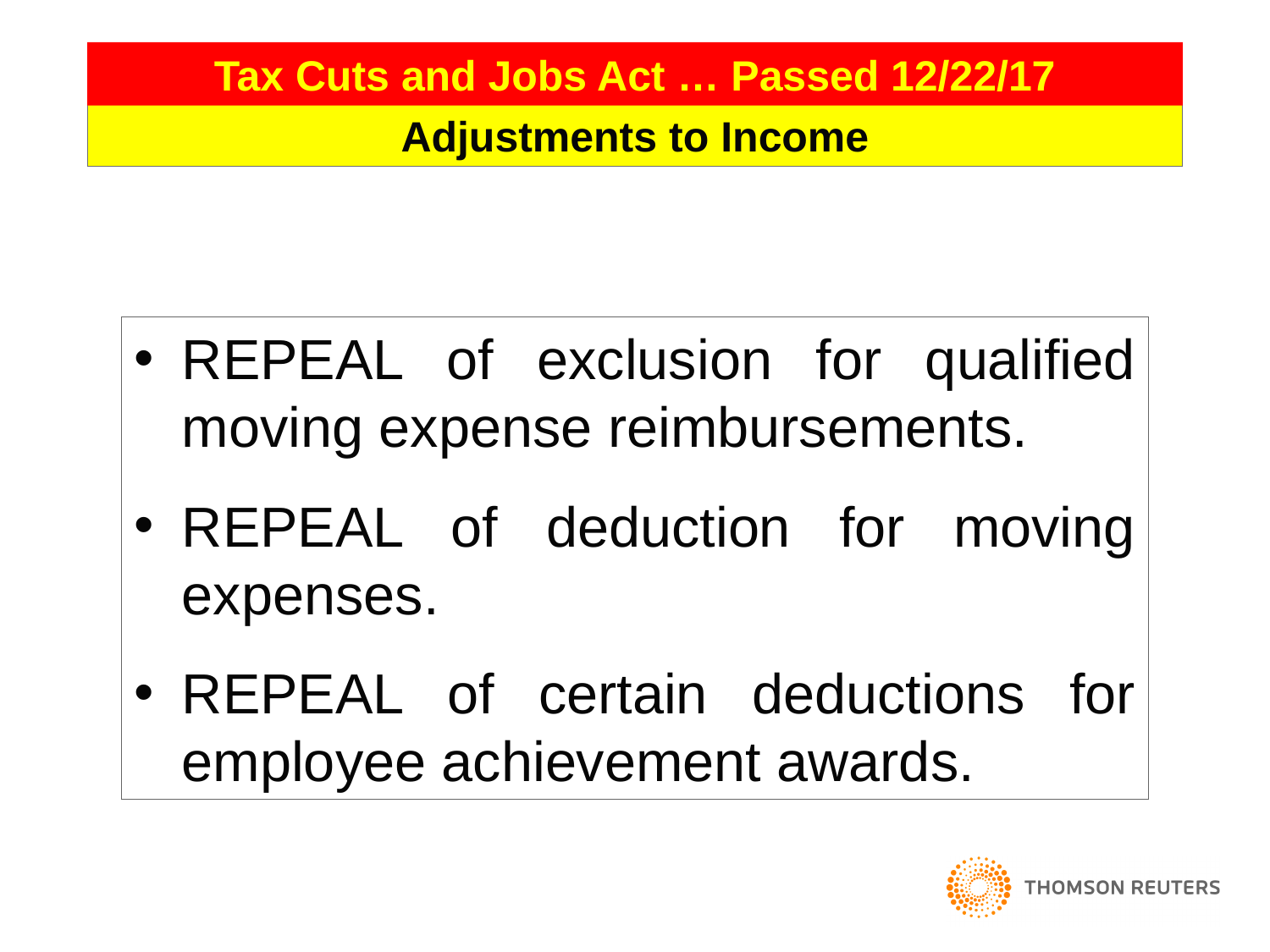

78
Tax Cuts and Jobs Act … Passed 12/22/17
Adjustments to Income
REPEAL of exclusion for qualified moving expense reimbursements.
REPEAL of deduction for moving expenses.
REPEAL of certain deductions for employee achievement awards.